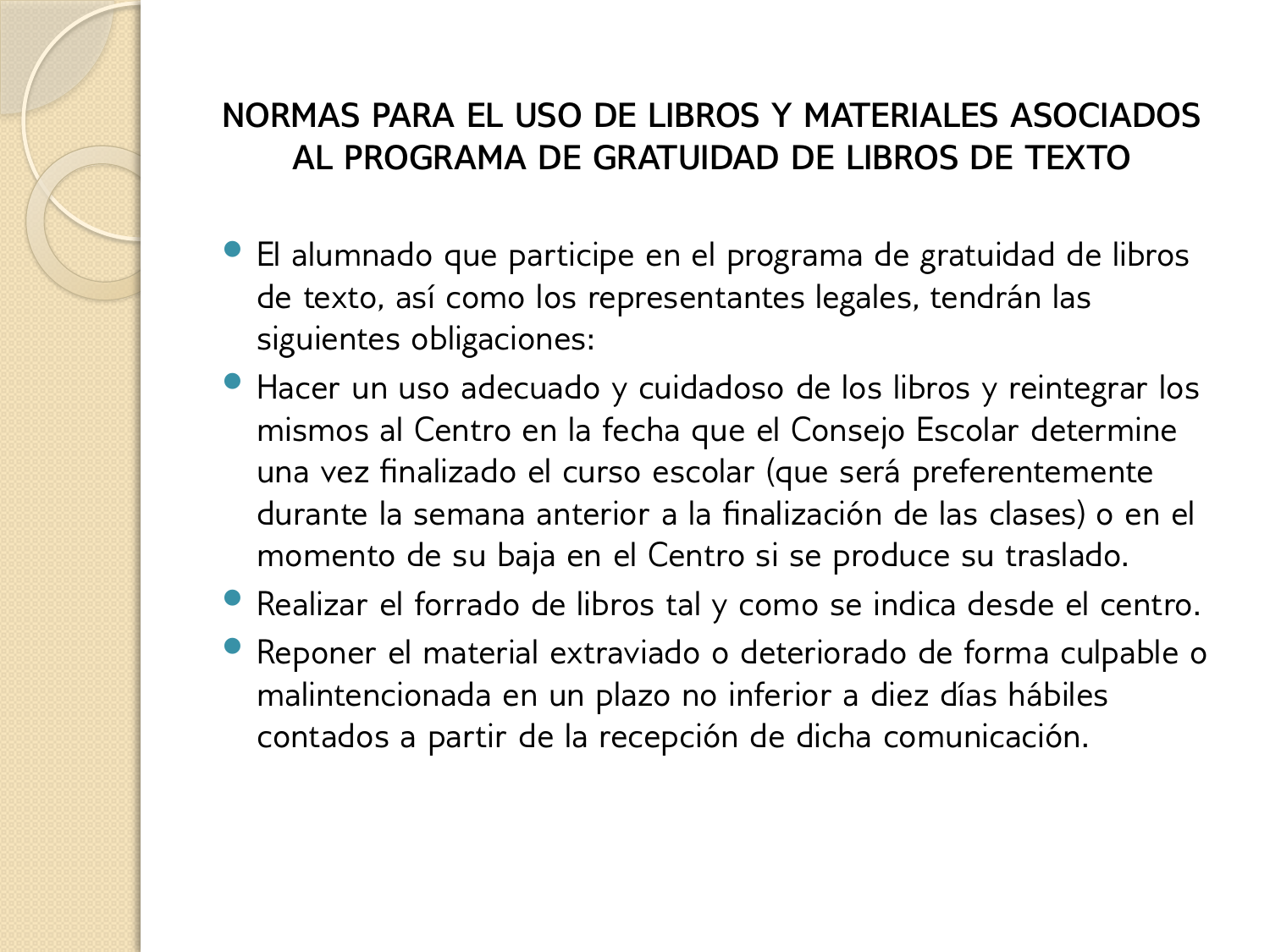

NORMAS PARA EL USO DE LIBROS Y MATERIALES ASOCIADOS AL PROGRAMA DE GRATUIDAD DE LIBROS DE TEXTO

El alumnado que participe en el programa de gratuidad de libros de texto, así como los representantes legales, tendrán las siguientes obligaciones:
Hacer un uso adecuado y cuidadoso de los libros y reintegrar los mismos al Centro en la fecha que el Consejo Escolar determine una vez finalizado el curso escolar (que será preferentemente durante la semana anterior a la finalización de las clases) o en el momento de su baja en el Centro si se produce su traslado.
Realizar el forrado de libros tal y como se indica desde el centro.
Reponer el material extraviado o deteriorado de forma culpable o malintencionada en un plazo no inferior a diez días hábiles contados a partir de la recepción de dicha comunicación.